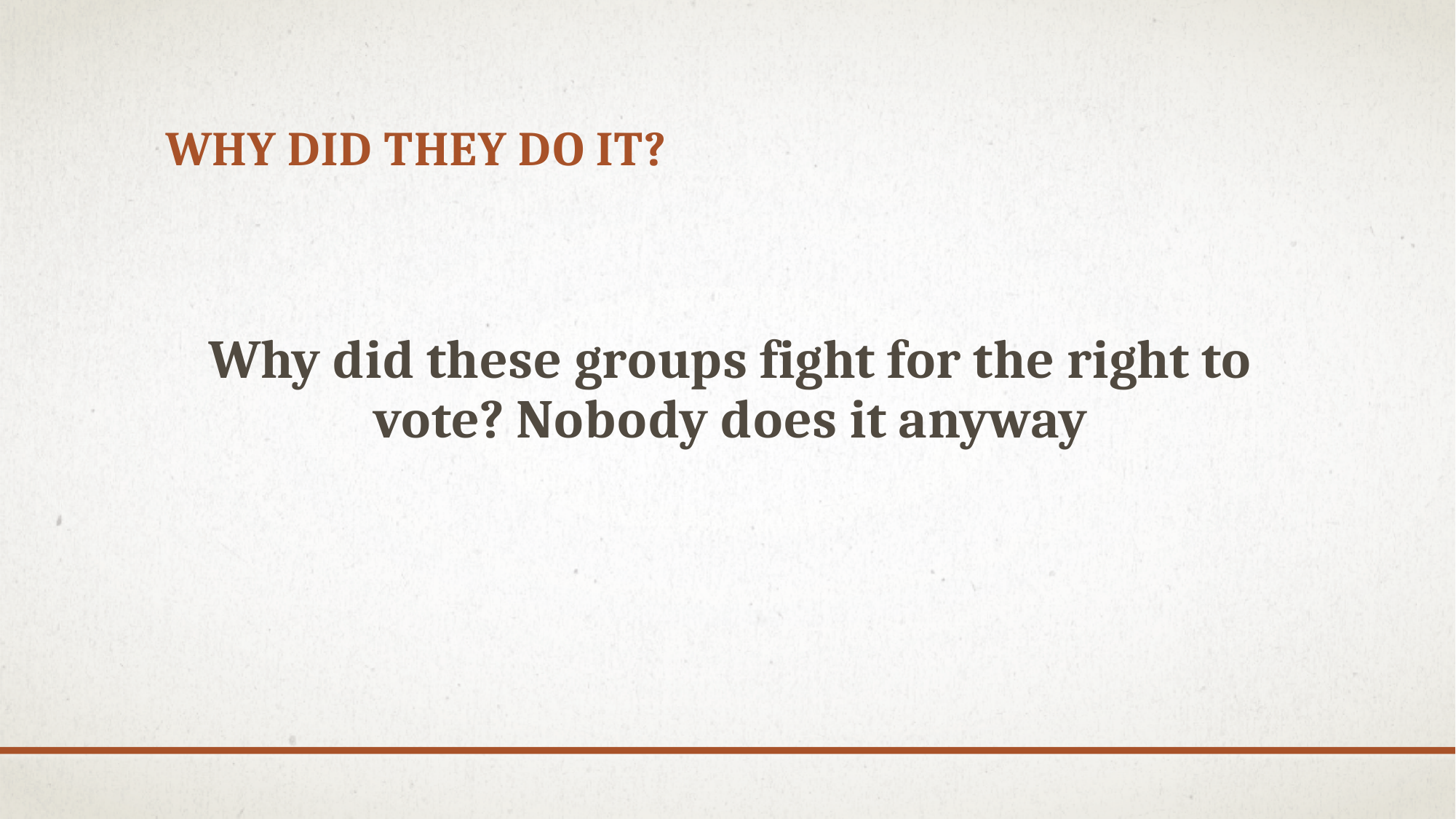

# Why did they do it?
Why did these groups fight for the right to vote? Nobody does it anyway